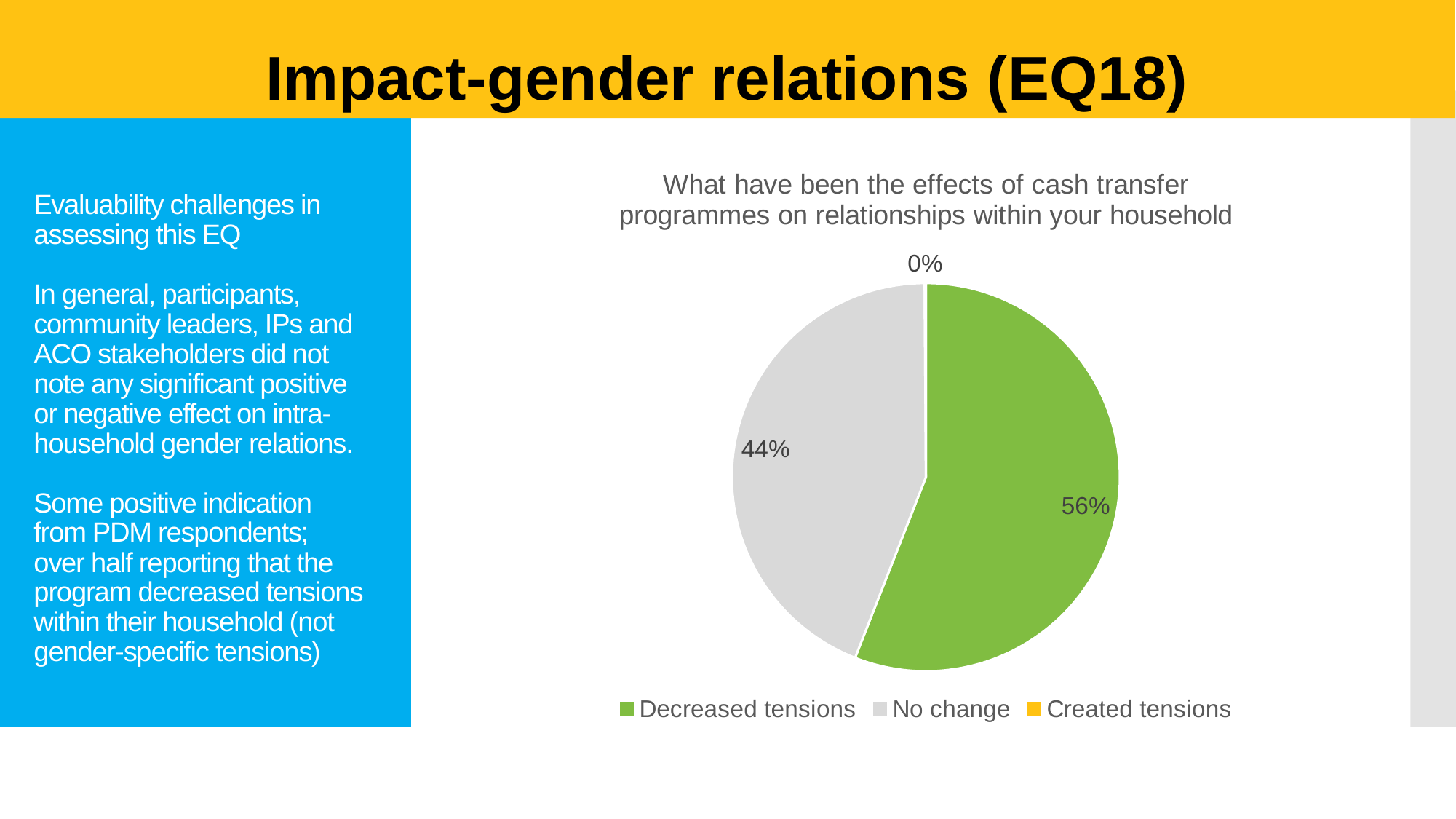

Impact-gender relations (EQ18)

### Chart: What have been the effects of cash transfer programmes on relationships within your household

| Category |  |
|---|---|
| Decreased tensions | 0.56 |
| No change | 0.44 |
| Created tensions | 0.001 |
# Evaluability challenges in assessing this EQ
In general, participants, community leaders, IPs and ACO stakeholders did not note any significant positive or negative effect on intra-household gender relations.
Some positive indication from PDM respondents; over half reporting that the program decreased tensions within their household (not gender-specific tensions)